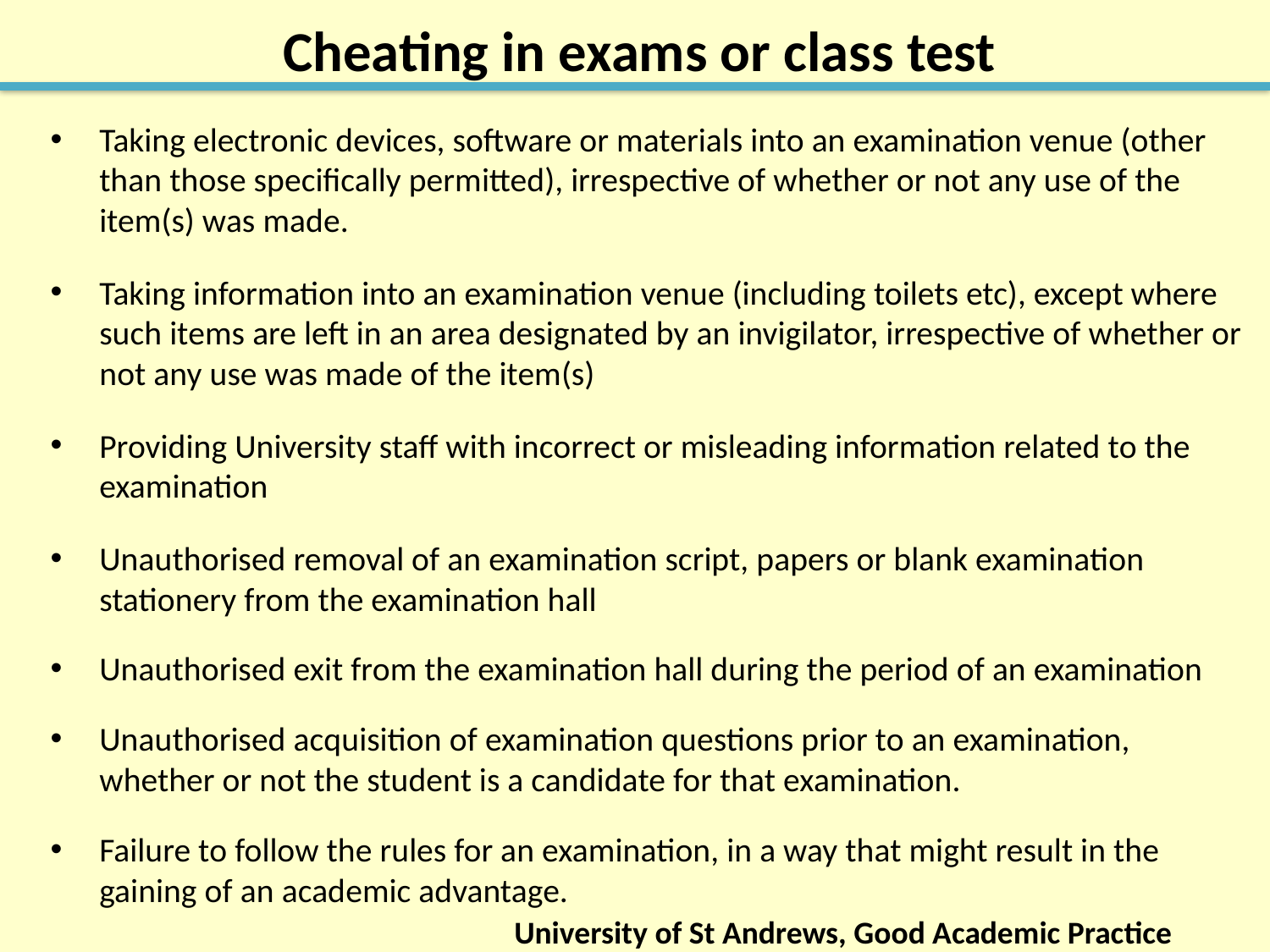

# Cheating in exams or class test
Taking electronic devices, software or materials into an examination venue (other than those specifically permitted), irrespective of whether or not any use of the item(s) was made.

Taking information into an examination venue (including toilets etc), except where such items are left in an area designated by an invigilator, irrespective of whether or not any use was made of the item(s)

Providing University staff with incorrect or misleading information related to the examination

Unauthorised removal of an examination script, papers or blank examination stationery from the examination hall

Unauthorised exit from the examination hall during the period of an examination

Unauthorised acquisition of examination questions prior to an examination, whether or not the student is a candidate for that examination.

Failure to follow the rules for an examination, in a way that might result in the gaining of an academic advantage.

University of St Andrews, Good Academic Practice Policy